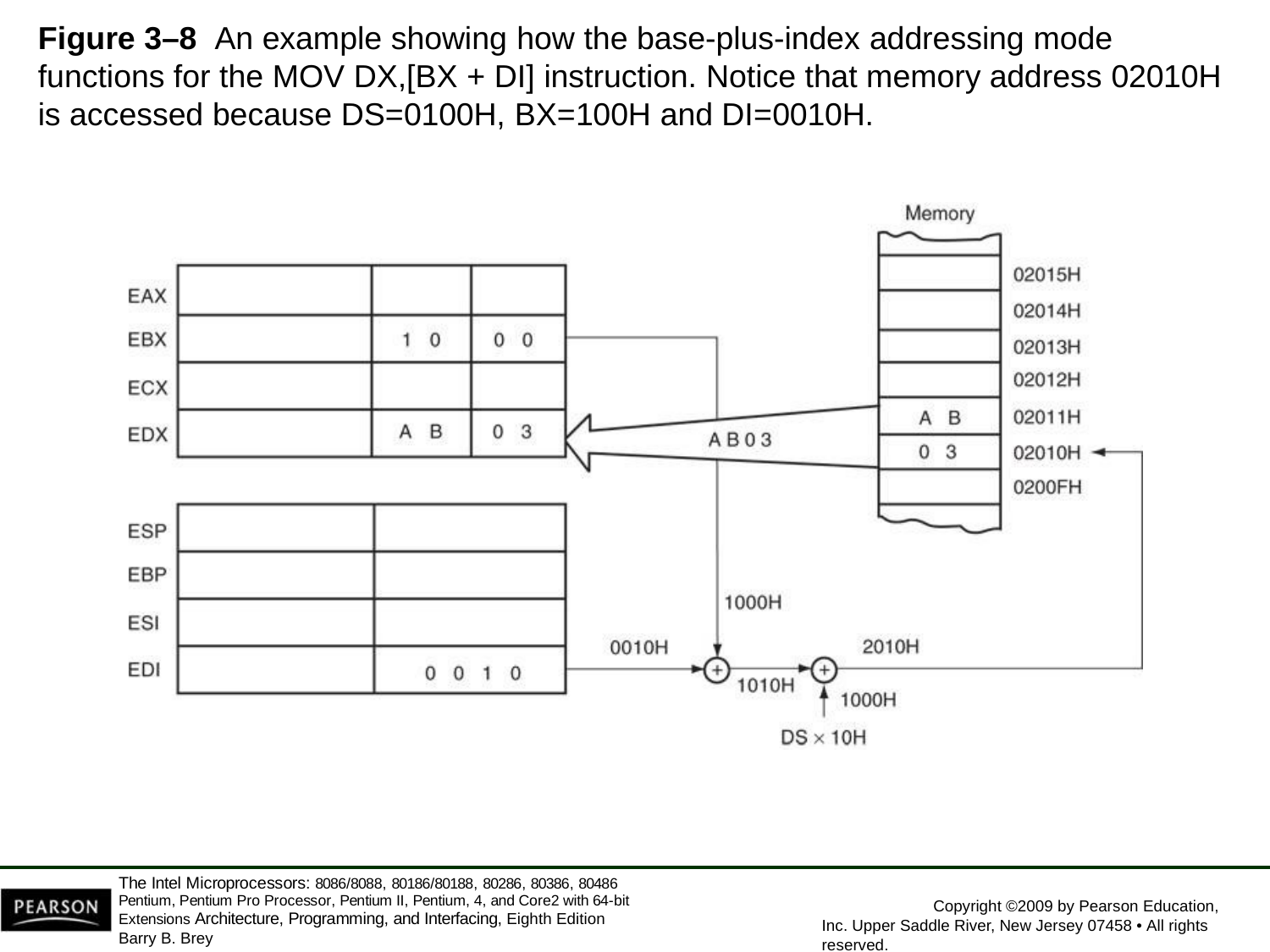

Figure 3–8  An example showing how the base-plus-index addressing mode functions for the MOV DX,[BX + DI] instruction. Notice that memory address 02010H is accessed because DS=0100H, BX=100H and DI=0010H.

The Intel Microprocessors: 8086/8088, 80186/80188, 80286, 80386, 80486 Pentium, Pentium Pro Processor, Pentium II, Pentium, 4, and Core2 with 64-bit Extensions Architecture, Programming, and Interfacing, Eighth Edition
Barry B. Brey

Copyright ©2009 by Pearson Education, Inc. Upper Saddle River, New Jersey 07458 • All rights reserved.